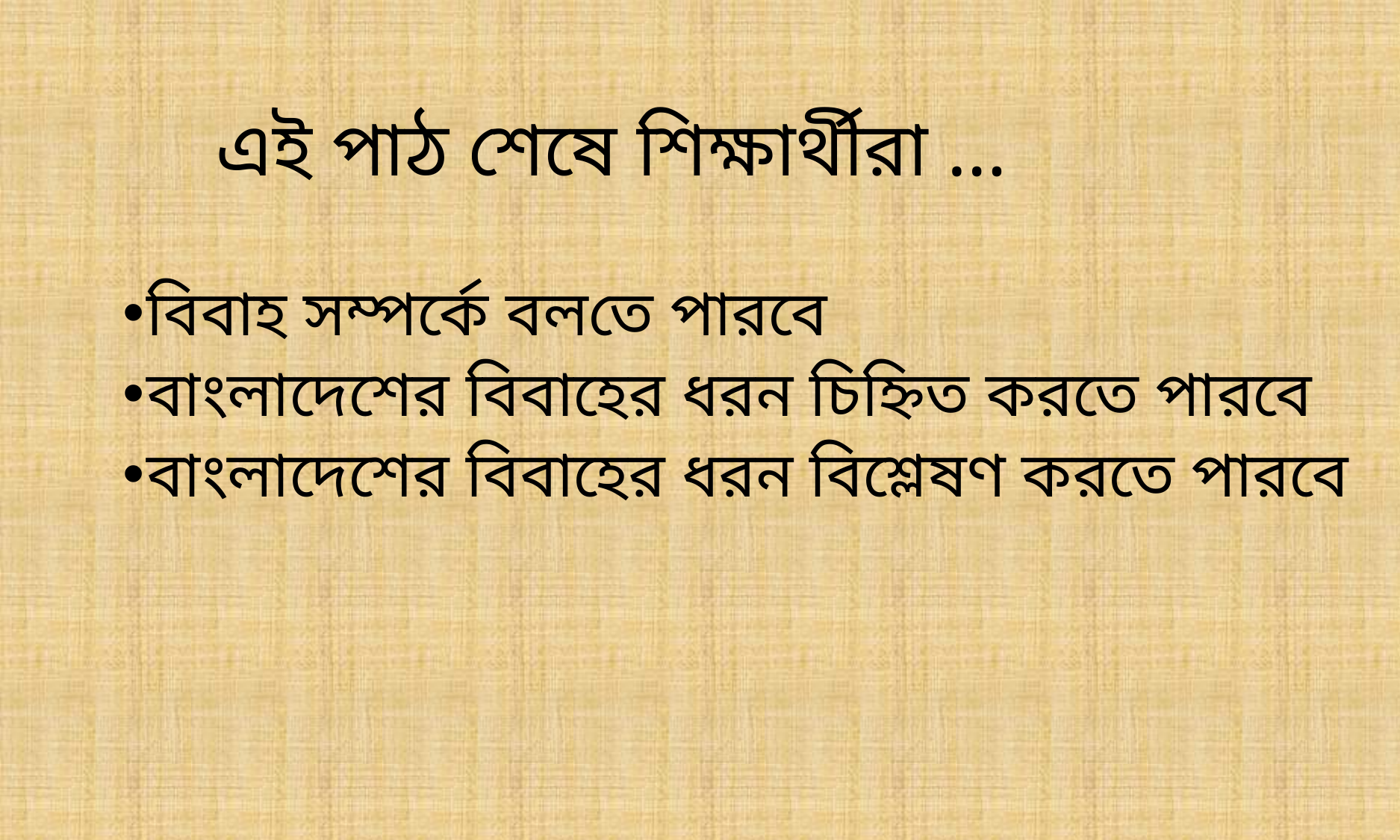

# এই পাঠ শেষে শিক্ষার্থীরা …
বিবাহ সম্পর্কে বলতে পারবে
বাংলাদেশের বিবাহের ধরন চিহ্নিত করতে পারবে
বাংলাদেশের বিবাহের ধরন বিশ্লেষণ করতে পারবে